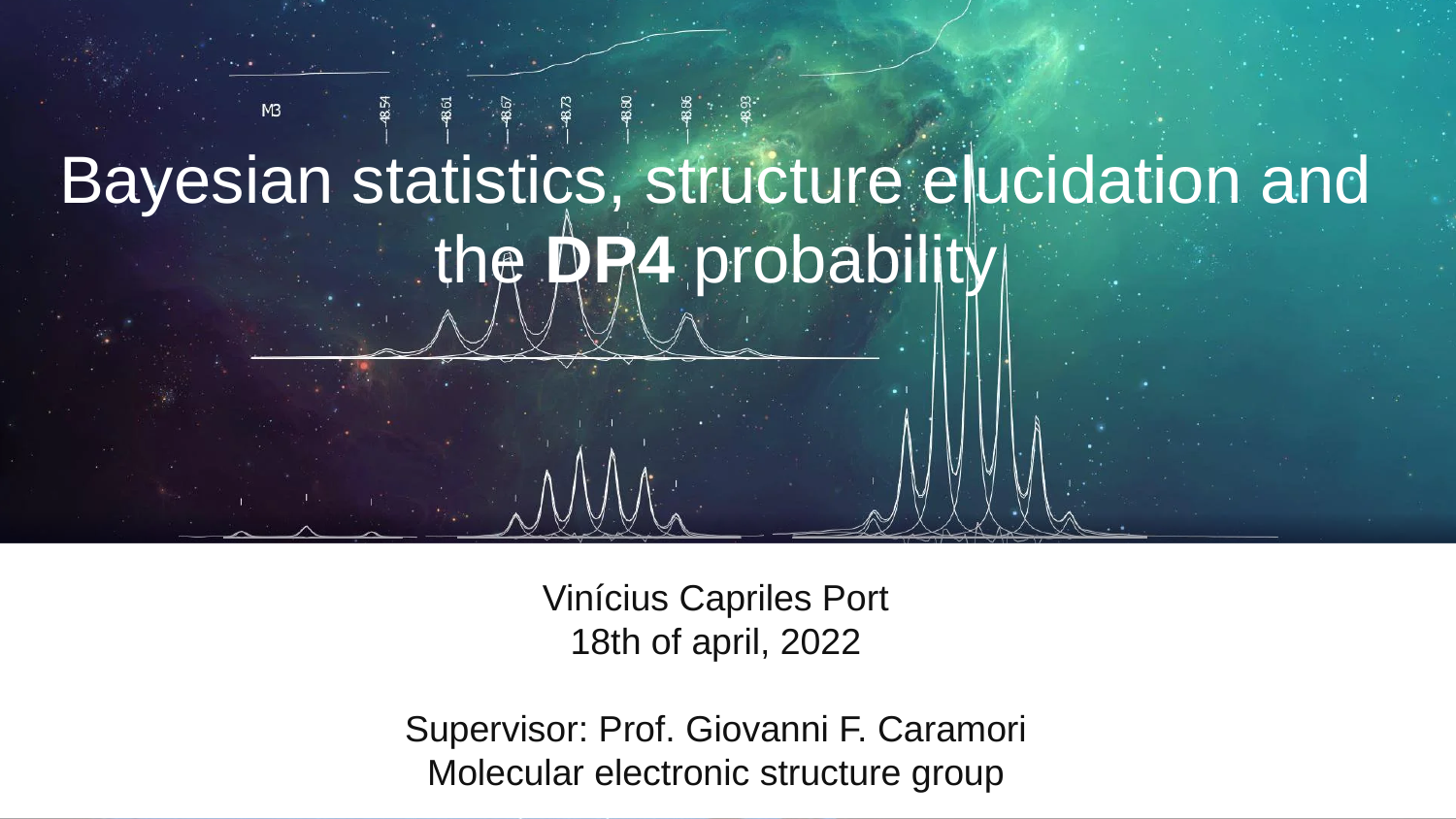

# Bayesian statistics, structure elucidation and the DP4 probability
Vinícius Capriles Port
18th of april, 2022

Supervisor: Prof. Giovanni F. Caramori
Molecular electronic structure group